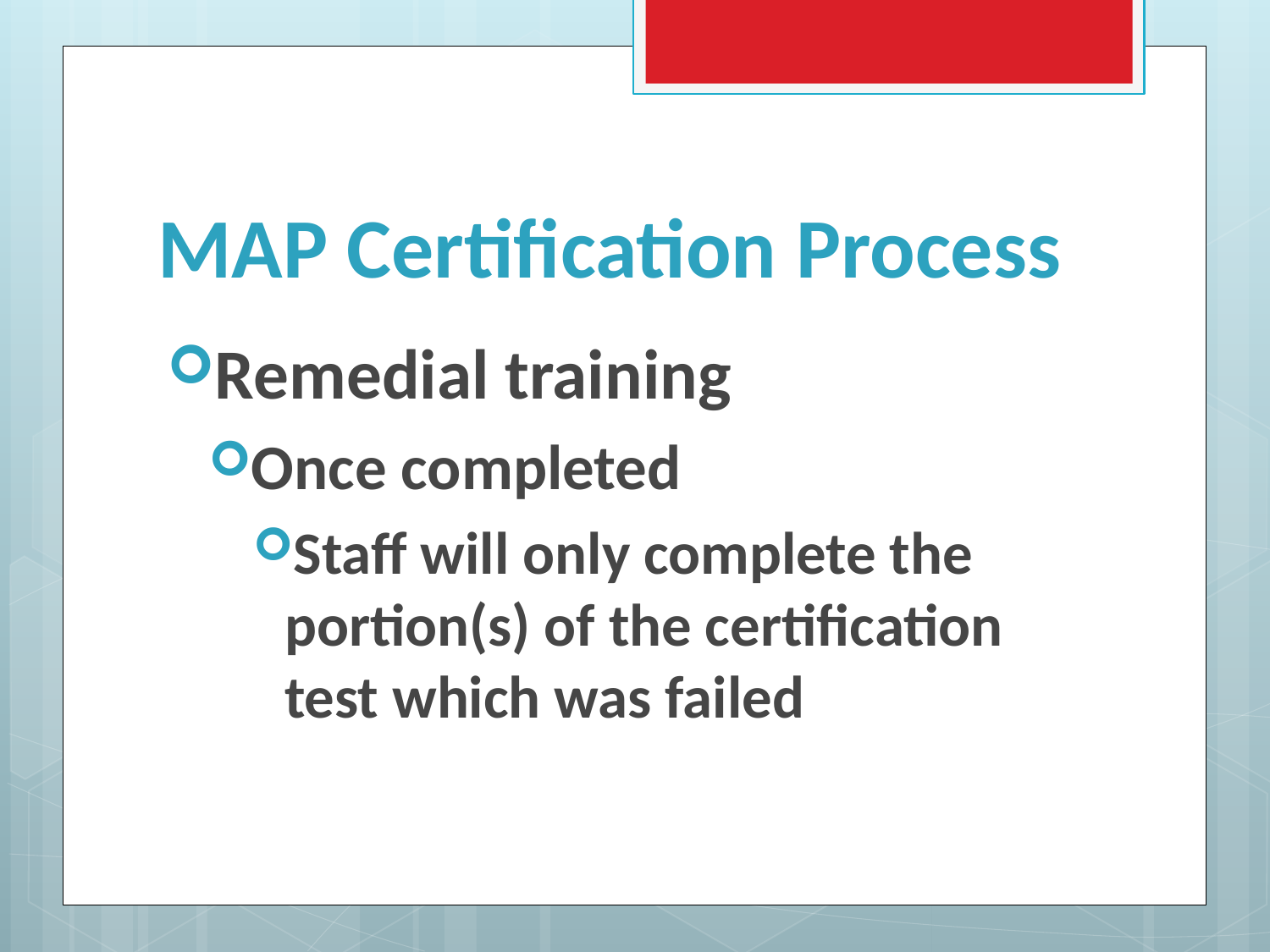

# MAP Certification Process
Remedial training
Once completed
Staff will only complete the portion(s) of the certification test which was failed